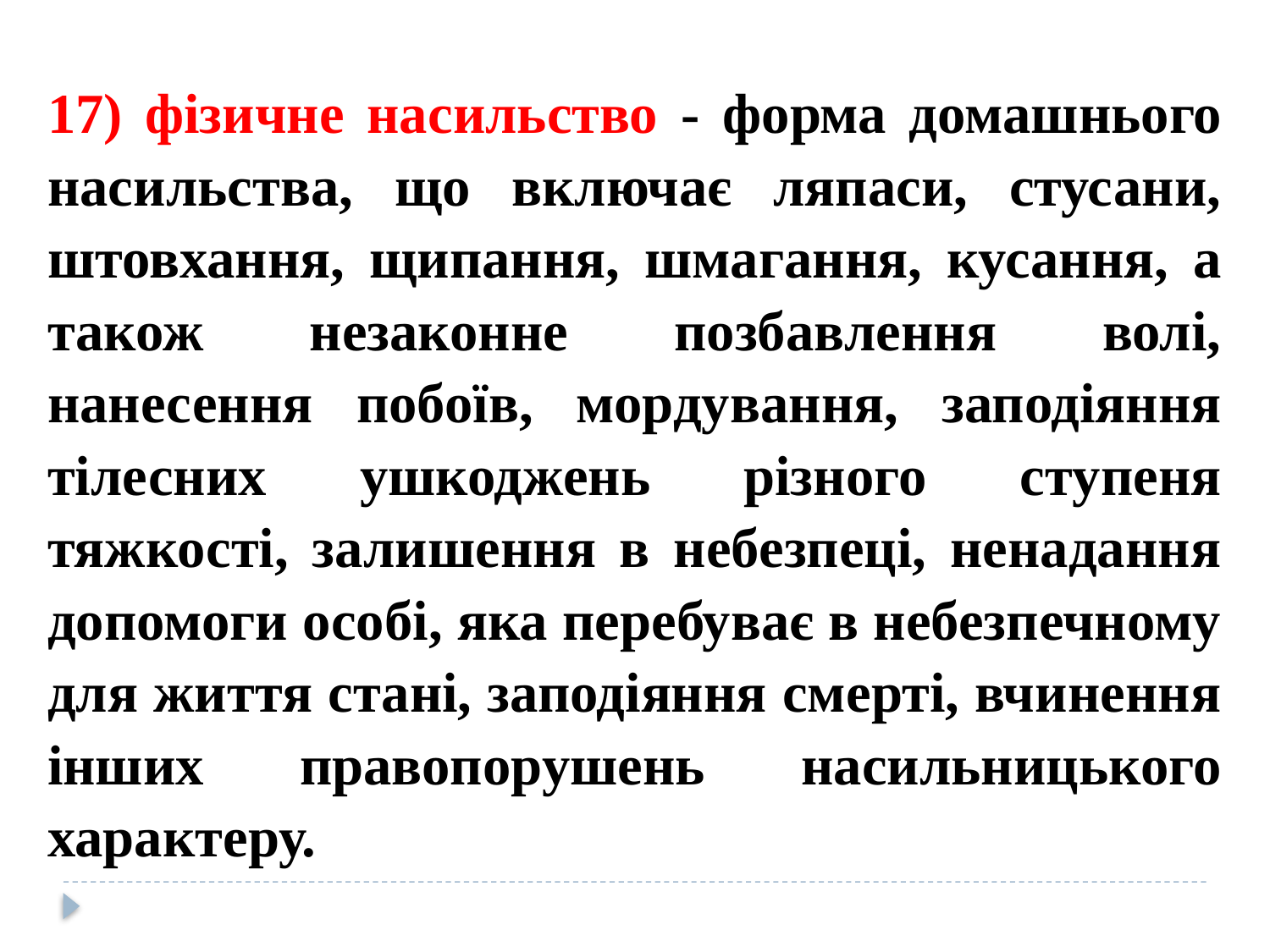

17) фізичне насильство - форма домашнього насильства, що включає ляпаси, стусани, штовхання, щипання, шмагання, кусання, а також незаконне позбавлення волі, нанесення побоїв, мордування, заподіяння тілесних ушкоджень різного ступеня тяжкості, залишення в небезпеці, ненадання допомоги особі, яка перебуває в небезпечному для життя стані, заподіяння смерті, вчинення інших правопорушень насильницького характеру.